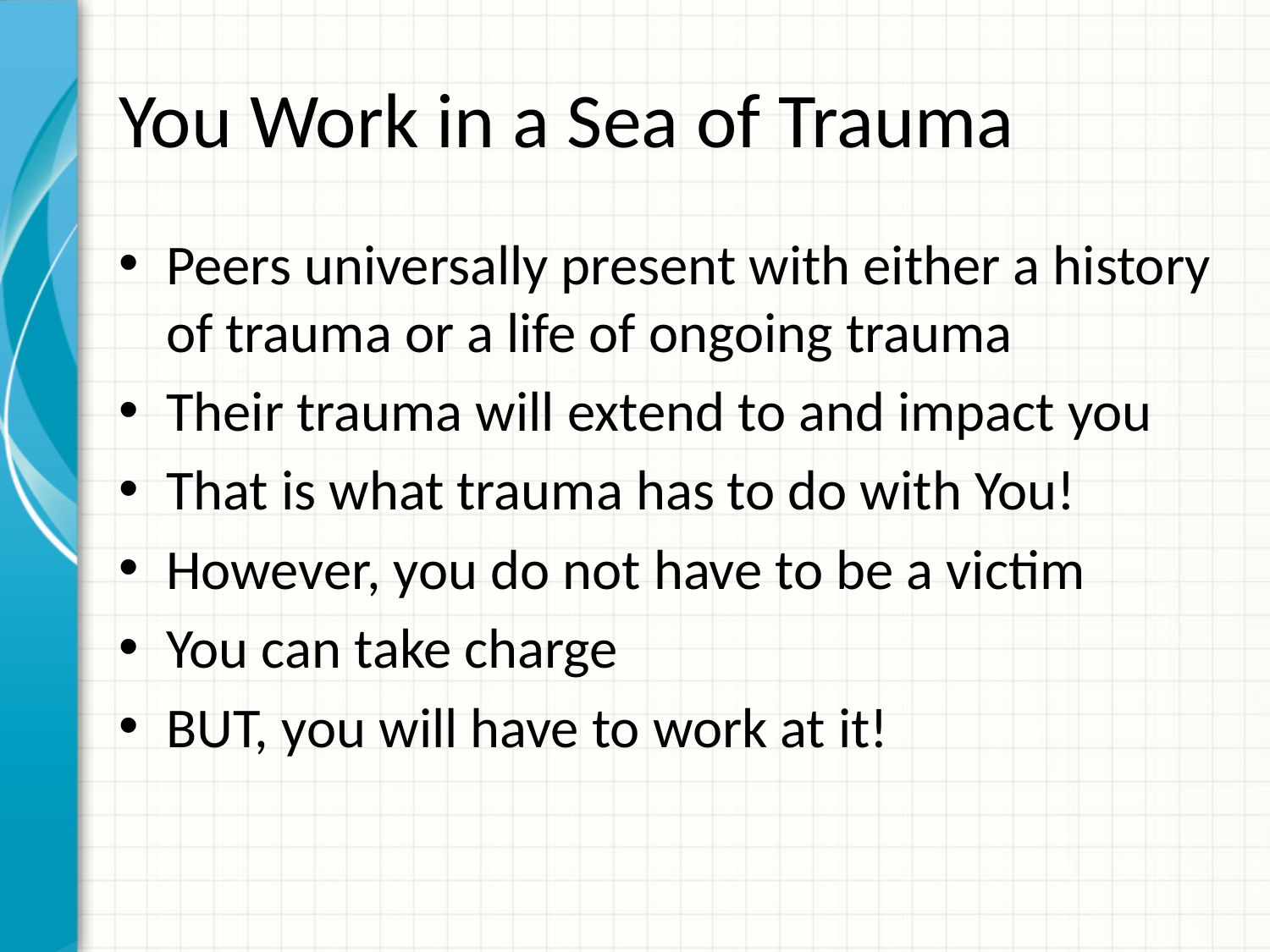

# You Work in a Sea of Trauma
Peers universally present with either a history of trauma or a life of ongoing trauma
Their trauma will extend to and impact you
That is what trauma has to do with You!
However, you do not have to be a victim
You can take charge
BUT, you will have to work at it!